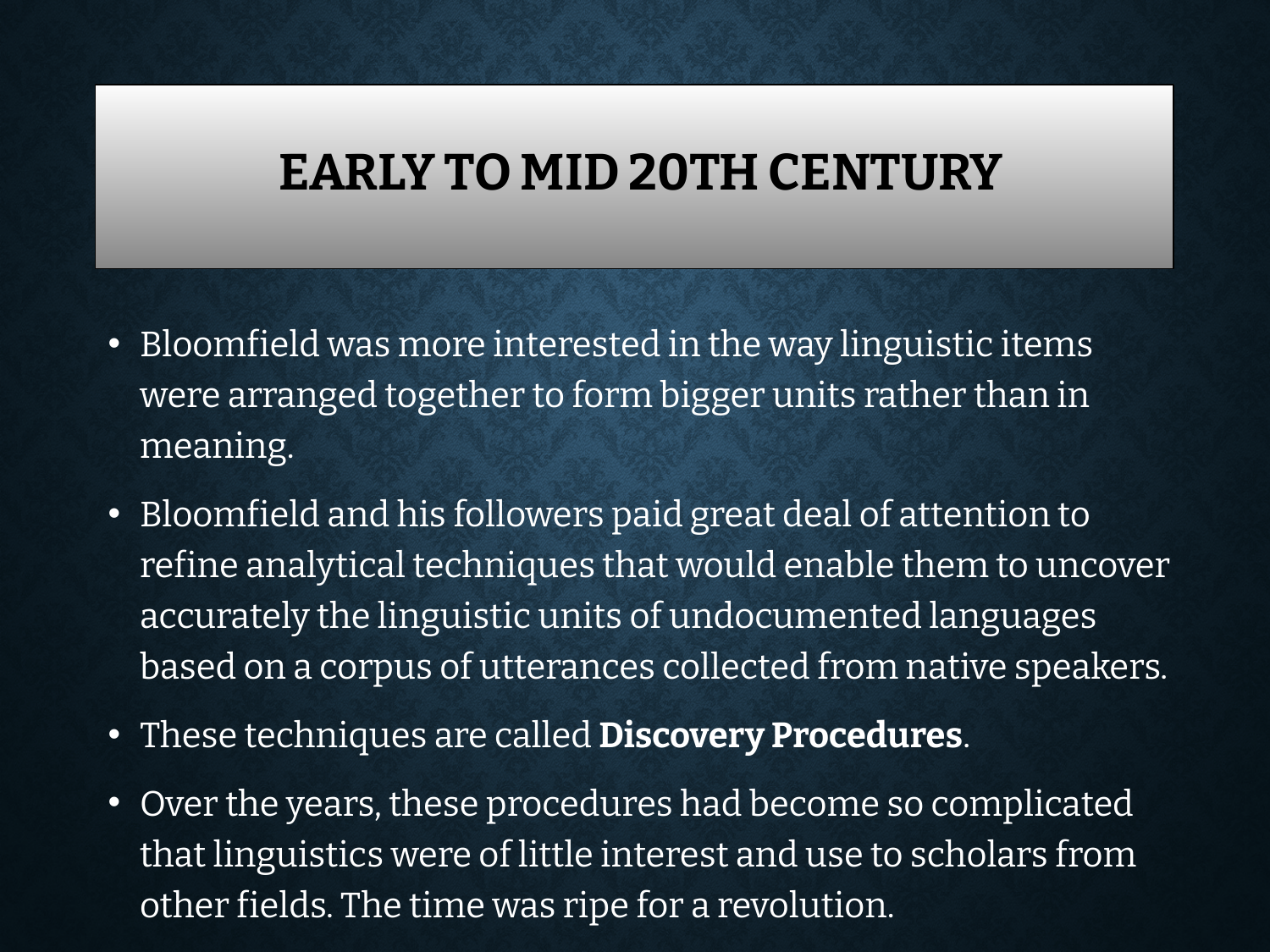

# Early to Mid 20th century
Bloomfield was more interested in the way linguistic items were arranged together to form bigger units rather than in meaning.
Bloomfield and his followers paid great deal of attention to refine analytical techniques that would enable them to uncover accurately the linguistic units of undocumented languages based on a corpus of utterances collected from native speakers.
These techniques are called Discovery Procedures.
Over the years, these procedures had become so complicated that linguistics were of little interest and use to scholars from other fields. The time was ripe for a revolution.